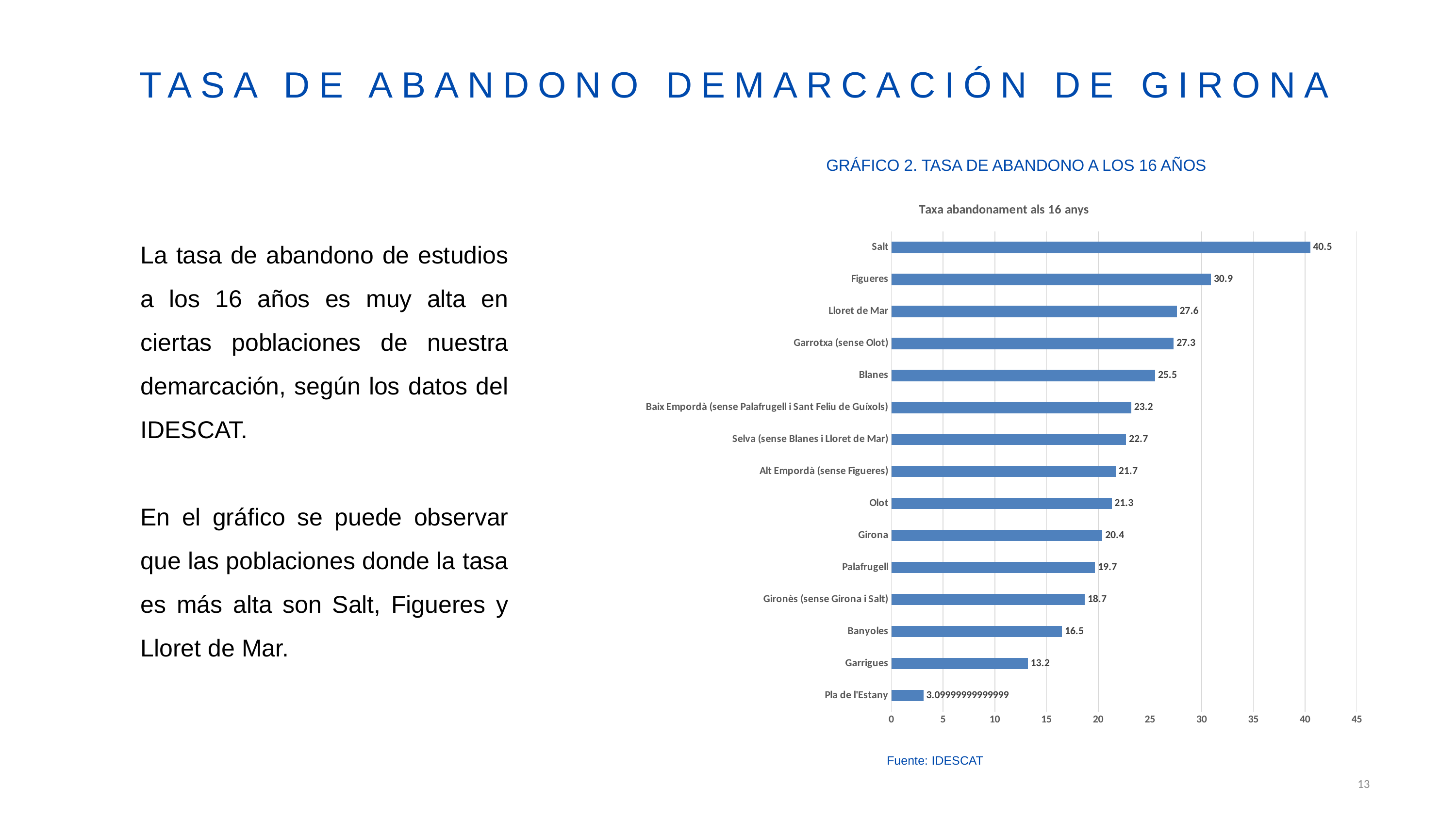

TASA DE ABANDONO DEMARCACIÓN DE GIRONA
GRÁFICO 2. TASA DE ABANDONO A LOS 16 AÑOS

### Chart: Taxa abandonament als 16 anys

| Category | Taxa abandonament |
|---|---|
| Pla de l'Estany | 3.0999999999999943 |
| Garrigues | 13.200000000000003 |
| Banyoles | 16.5 |
| Gironès (sense Girona i Salt) | 18.700000000000003 |
| Palafrugell | 19.700000000000003 |
| Girona | 20.400000000000006 |
| Olot | 21.299999999999997 |
| Alt Empordà (sense Figueres) | 21.700000000000003 |
| Selva (sense Blanes i Lloret de Mar) | 22.700000000000003 |
| Baix Empordà (sense Palafrugell i Sant Feliu de Guíxols) | 23.200000000000003 |
| Blanes | 25.5 |
| Garrotxa (sense Olot) | 27.299999999999997 |
| Lloret de Mar | 27.599999999999994 |
| Figueres | 30.900000000000006 |
| Salt | 40.5 |
La tasa de abandono de estudios a los 16 años es muy alta en ciertas poblaciones de nuestra demarcación, según los datos del IDESCAT.

En el gráfico se puede observar que las poblaciones donde la tasa es más alta son Salt, Figueres y Lloret de Mar.
Fuente: IDESCAT
13